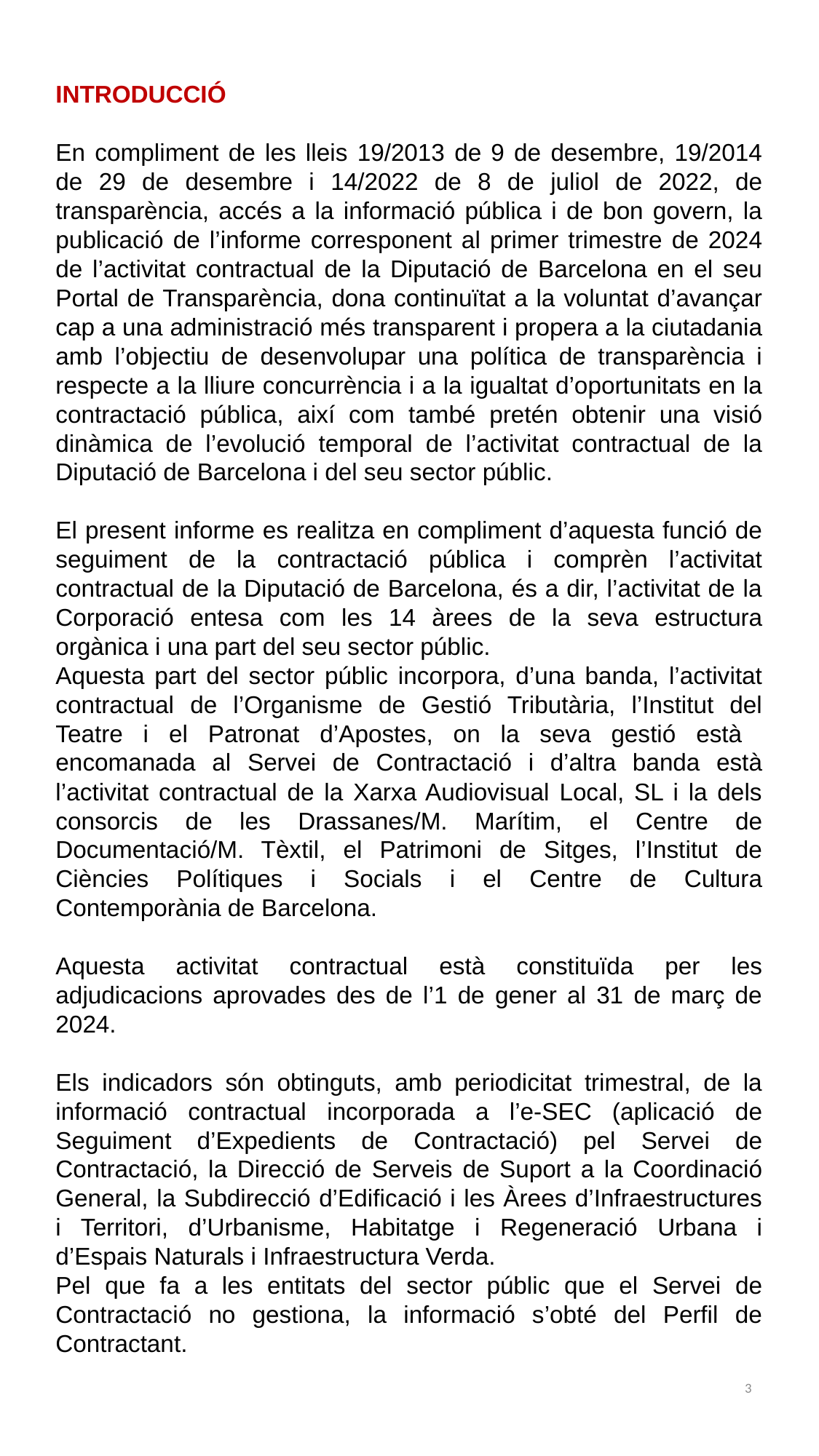

INTRODUCCIÓ

En compliment de les lleis 19/2013 de 9 de desembre, 19/2014 de 29 de desembre i 14/2022 de 8 de juliol de 2022, de transparència, accés a la informació pública i de bon govern, la publicació de l’informe corresponent al primer trimestre de 2024 de l’activitat contractual de la Diputació de Barcelona en el seu Portal de Transparència, dona continuïtat a la voluntat d’avançar cap a una administració més transparent i propera a la ciutadania amb l’objectiu de desenvolupar una política de transparència i respecte a la lliure concurrència i a la igualtat d’oportunitats en la contractació pública, així com també pretén obtenir una visió dinàmica de l’evolució temporal de l’activitat contractual de la Diputació de Barcelona i del seu sector públic.

El present informe es realitza en compliment d’aquesta funció de seguiment de la contractació pública i comprèn l’activitat contractual de la Diputació de Barcelona, és a dir, l’activitat de la Corporació entesa com les 14 àrees de la seva estructura orgànica i una part del seu sector públic.
Aquesta part del sector públic incorpora, d’una banda, l’activitat contractual de l’Organisme de Gestió Tributària, l’Institut del Teatre i el Patronat d’Apostes, on la seva gestió està  encomanada al Servei de Contractació i d’altra banda està l’activitat contractual de la Xarxa Audiovisual Local, SL i la dels consorcis de les Drassanes/M. Marítim, el Centre de Documentació/M. Tèxtil, el Patrimoni de Sitges, l’Institut de Ciències Polítiques i Socials i el Centre de Cultura Contemporània de Barcelona.

Aquesta activitat contractual està constituïda per les adjudicacions aprovades des de l’1 de gener al 31 de març de 2024.

Els indicadors són obtinguts, amb periodicitat trimestral, de la informació contractual incorporada a l’e-SEC (aplicació de Seguiment d’Expedients de Contractació) pel Servei de Contractació, la Direcció de Serveis de Suport a la Coordinació General, la Subdirecció d’Edificació i les Àrees d’Infraestructures i Territori, d’Urbanisme, Habitatge i Regeneració Urbana i d’Espais Naturals i Infraestructura Verda.
Pel que fa a les entitats del sector públic que el Servei de Contractació no gestiona, la informació s’obté del Perfil de Contractant.

3